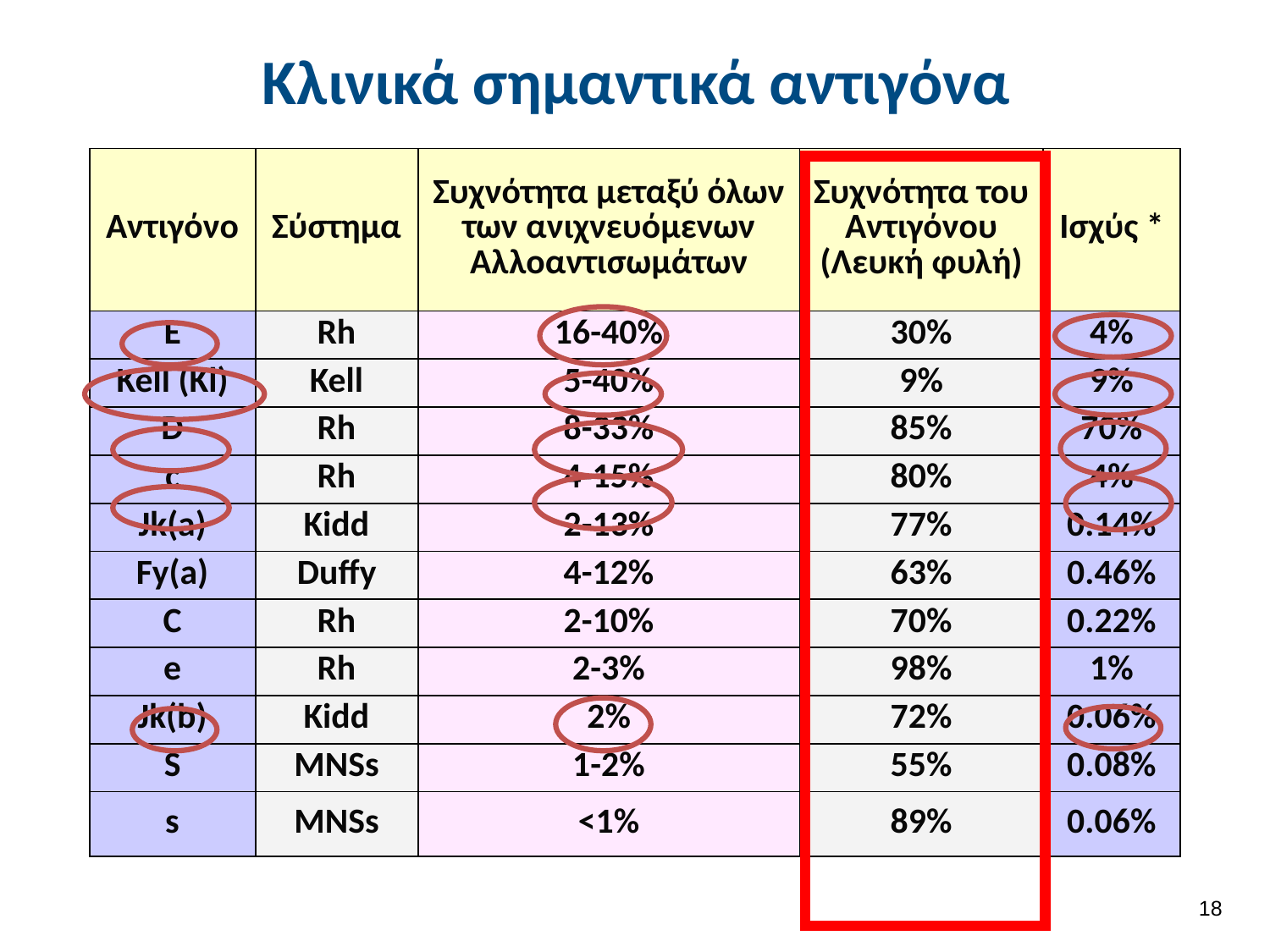

# Κλινικά σημαντικά αντιγόνα
| Αντιγόνο | Σύστημα | Συχνότητα μεταξύ όλων των ανιχνευόμενων Αλλοαντισωμάτων | Συχνότητα του Αντιγόνου (Λευκή φυλή) | Ισχύς \* |
| --- | --- | --- | --- | --- |
| E | Rh | 16-40% | 30% | 4% |
| Kell (Kl) | Kell | 5-40% | 9% | 9% |
| D | Rh | 8-33% | 85% | 70% |
| c | Rh | 4-15% | 80% | 4% |
| Jk(a) | Kidd | 2-13% | 77% | 0.14% |
| Fy(a) | Duffy | 4-12% | 63% | 0.46% |
| C | Rh | 2-10% | 70% | 0.22% |
| e | Rh | 2-3% | 98% | 1% |
| Jk(b) | Kidd | 2% | 72% | 0.06% |
| S | MNSs | 1-2% | 55% | 0.08% |
| s | MNSs | <1% | 89% | 0.06% |

18